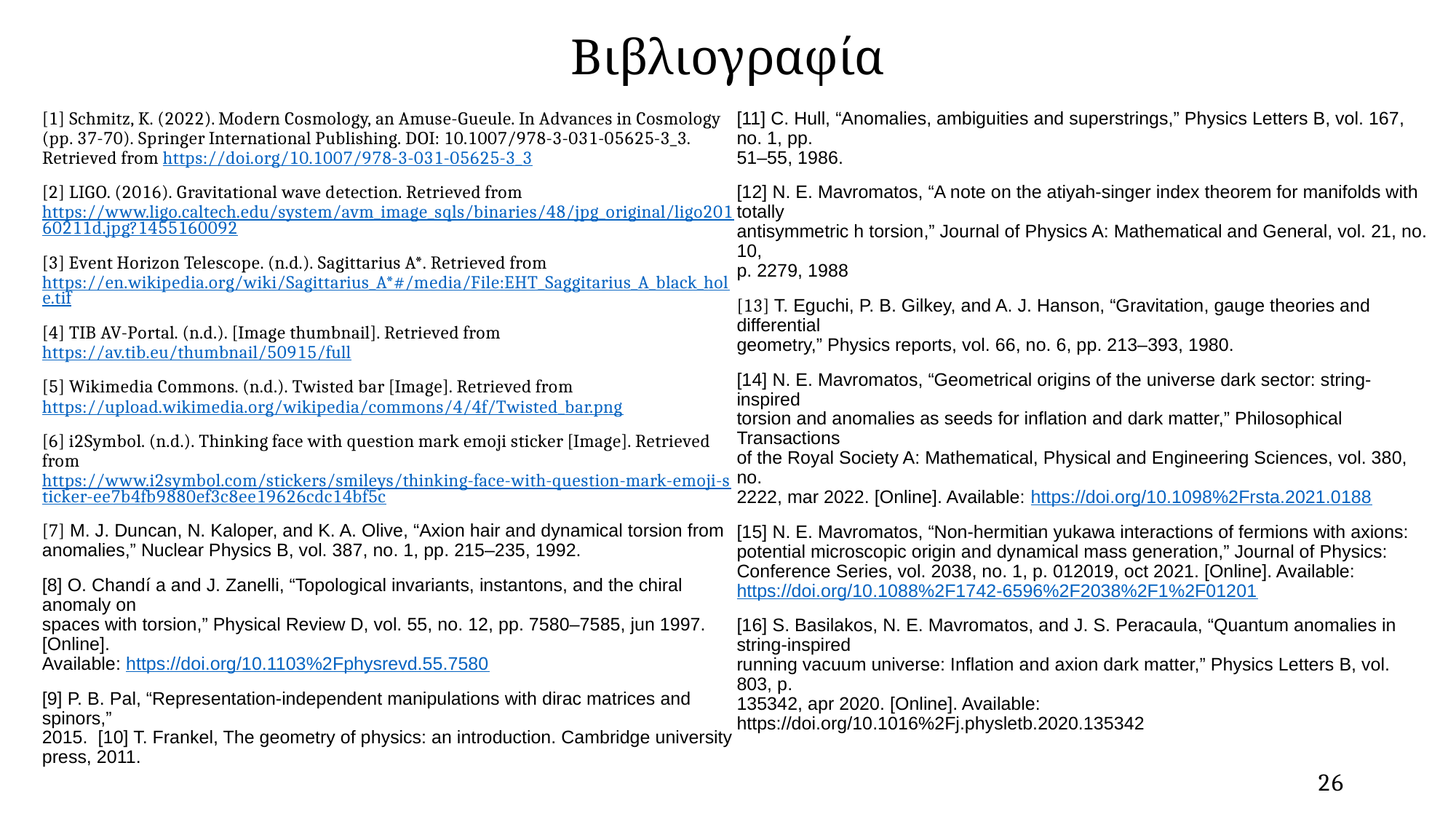

# Βιβλιογραφία
[1] Schmitz, K. (2022). Modern Cosmology, an Amuse-Gueule. In Advances in Cosmology (pp. 37-70). Springer International Publishing. DOI: 10.1007/978-3-031-05625-3_3. Retrieved from https://doi.org/10.1007/978-3-031-05625-3_3
[2] LIGO. (2016). Gravitational wave detection. Retrieved from https://www.ligo.caltech.edu/system/avm_image_sqls/binaries/48/jpg_original/ligo20160211d.jpg?1455160092
[3] Event Horizon Telescope. (n.d.). Sagittarius A*. Retrieved from https://en.wikipedia.org/wiki/Sagittarius_A*#/media/File:EHT_Saggitarius_A_black_hole.tif
[4] TIB AV-Portal. (n.d.). [Image thumbnail]. Retrieved from https://av.tib.eu/thumbnail/50915/full
[5] Wikimedia Commons. (n.d.). Twisted bar [Image]. Retrieved from https://upload.wikimedia.org/wikipedia/commons/4/4f/Twisted_bar.png
[6] i2Symbol. (n.d.). Thinking face with question mark emoji sticker [Image]. Retrieved from https://www.i2symbol.com/stickers/smileys/thinking-face-with-question-mark-emoji-sticker-ee7b4fb9880ef3c8ee19626cdc14bf5c
[7] M. J. Duncan, N. Kaloper, and K. A. Olive, “Axion hair and dynamical torsion from
anomalies,” Nuclear Physics B, vol. 387, no. 1, pp. 215–235, 1992.
[8] O. Chandí a and J. Zanelli, “Topological invariants, instantons, and the chiral anomaly on
spaces with torsion,” Physical Review D, vol. 55, no. 12, pp. 7580–7585, jun 1997. [Online].
Available: https://doi.org/10.1103%2Fphysrevd.55.7580
[9] P. B. Pal, “Representation-independent manipulations with dirac matrices and spinors,”
2015.  [10] T. Frankel, The geometry of physics: an introduction. Cambridge university press, 2011.
[11] C. Hull, “Anomalies, ambiguities and superstrings,” Physics Letters B, vol. 167, no. 1, pp.
51–55, 1986.
[12] N. E. Mavromatos, “A note on the atiyah-singer index theorem for manifolds with totally
antisymmetric h torsion,” Journal of Physics A: Mathematical and General, vol. 21, no. 10,
p. 2279, 1988
[13] T. Eguchi, P. B. Gilkey, and A. J. Hanson, “Gravitation, gauge theories and differential
geometry,” Physics reports, vol. 66, no. 6, pp. 213–393, 1980.
[14] N. E. Mavromatos, “Geometrical origins of the universe dark sector: string-inspired
torsion and anomalies as seeds for inflation and dark matter,” Philosophical Transactions
of the Royal Society A: Mathematical, Physical and Engineering Sciences, vol. 380, no.
2222, mar 2022. [Online]. Available: https://doi.org/10.1098%2Frsta.2021.0188
[15] N. E. Mavromatos, “Non-hermitian yukawa interactions of fermions with axions:
potential microscopic origin and dynamical mass generation,” Journal of Physics:
Conference Series, vol. 2038, no. 1, p. 012019, oct 2021. [Online]. Available:
https://doi.org/10.1088%2F1742-6596%2F2038%2F1%2F01201
[16] S. Basilakos, N. E. Mavromatos, and J. S. Peracaula, “Quantum anomalies in string-inspired
running vacuum universe: Inflation and axion dark matter,” Physics Letters B, vol. 803, p.
135342, apr 2020. [Online]. Available: https://doi.org/10.1016%2Fj.physletb.2020.135342
26